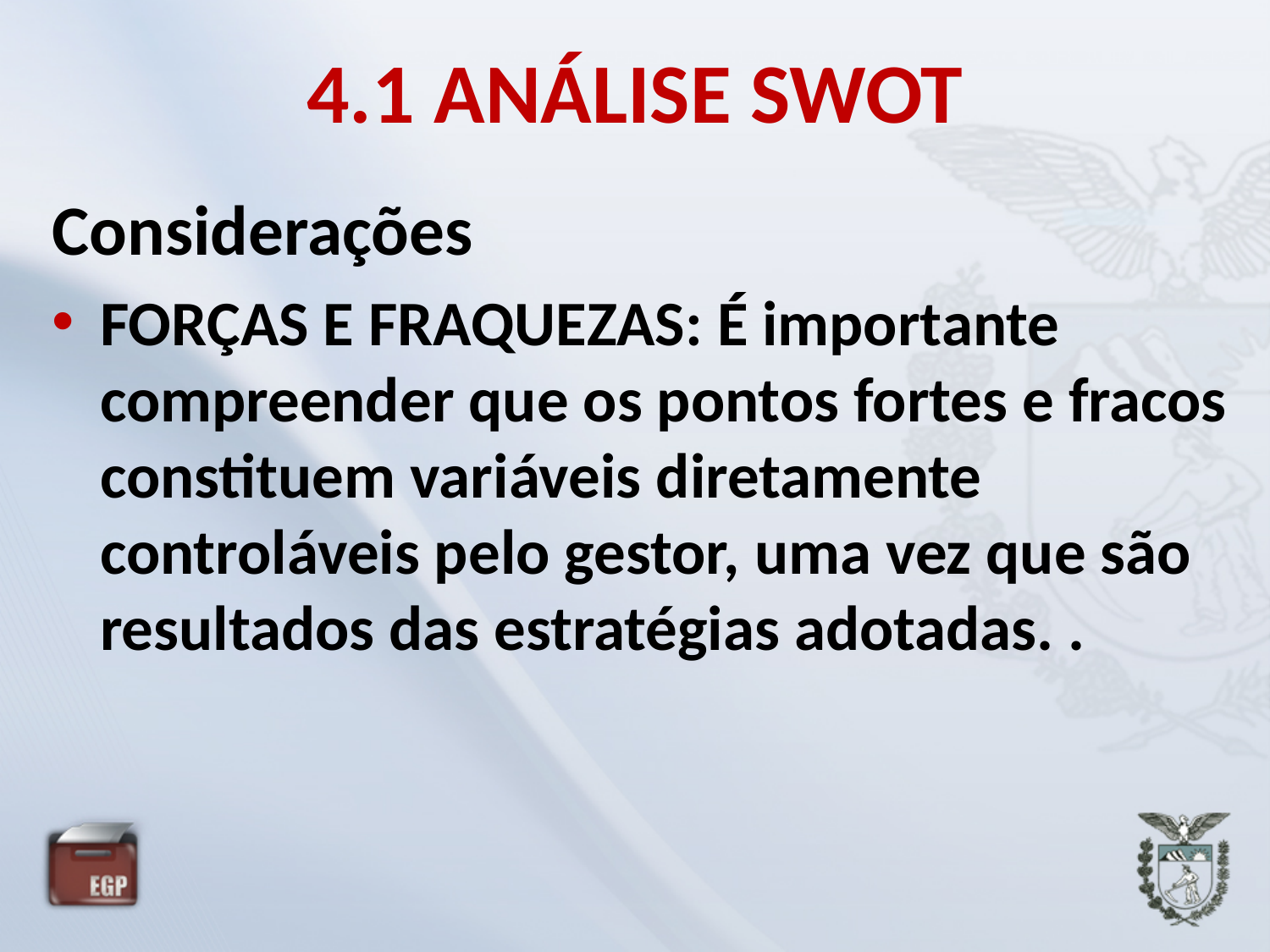

# 4.1 ANÁLISE SWOT
Considerações
FORÇAS E FRAQUEZAS: É importante compreender que os pontos fortes e fracos constituem variáveis diretamente controláveis pelo gestor, uma vez que são resultados das estratégias adotadas. .